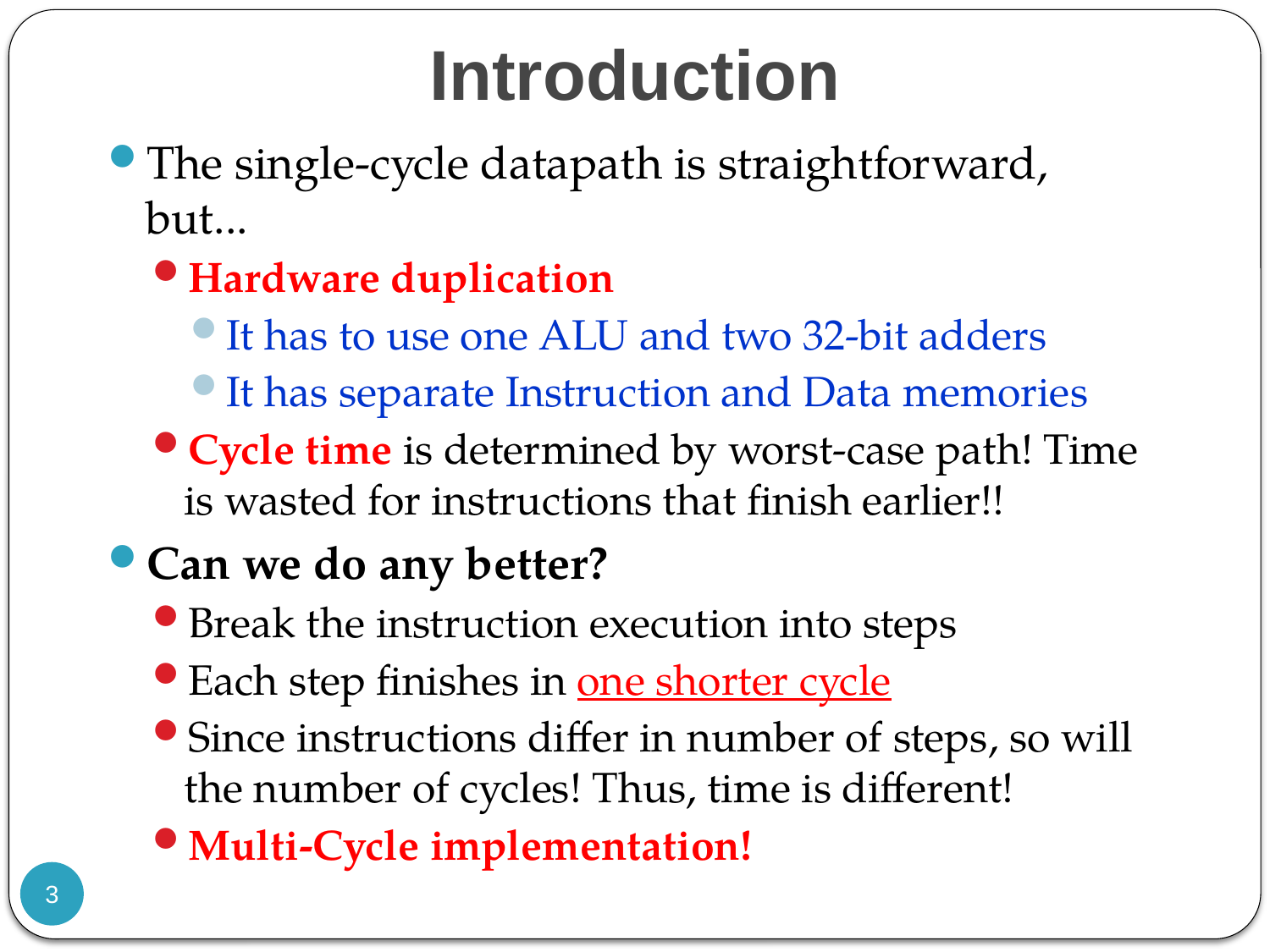

# Introduction
The single-cycle datapath is straightforward, but...
Hardware duplication
It has to use one ALU and two 32-bit adders
It has separate Instruction and Data memories
Cycle time is determined by worst-case path! Time is wasted for instructions that finish earlier!!
Can we do any better?
Break the instruction execution into steps
Each step finishes in one shorter cycle
Since instructions differ in number of steps, so will the number of cycles! Thus, time is different!
Multi-Cycle implementation!
3